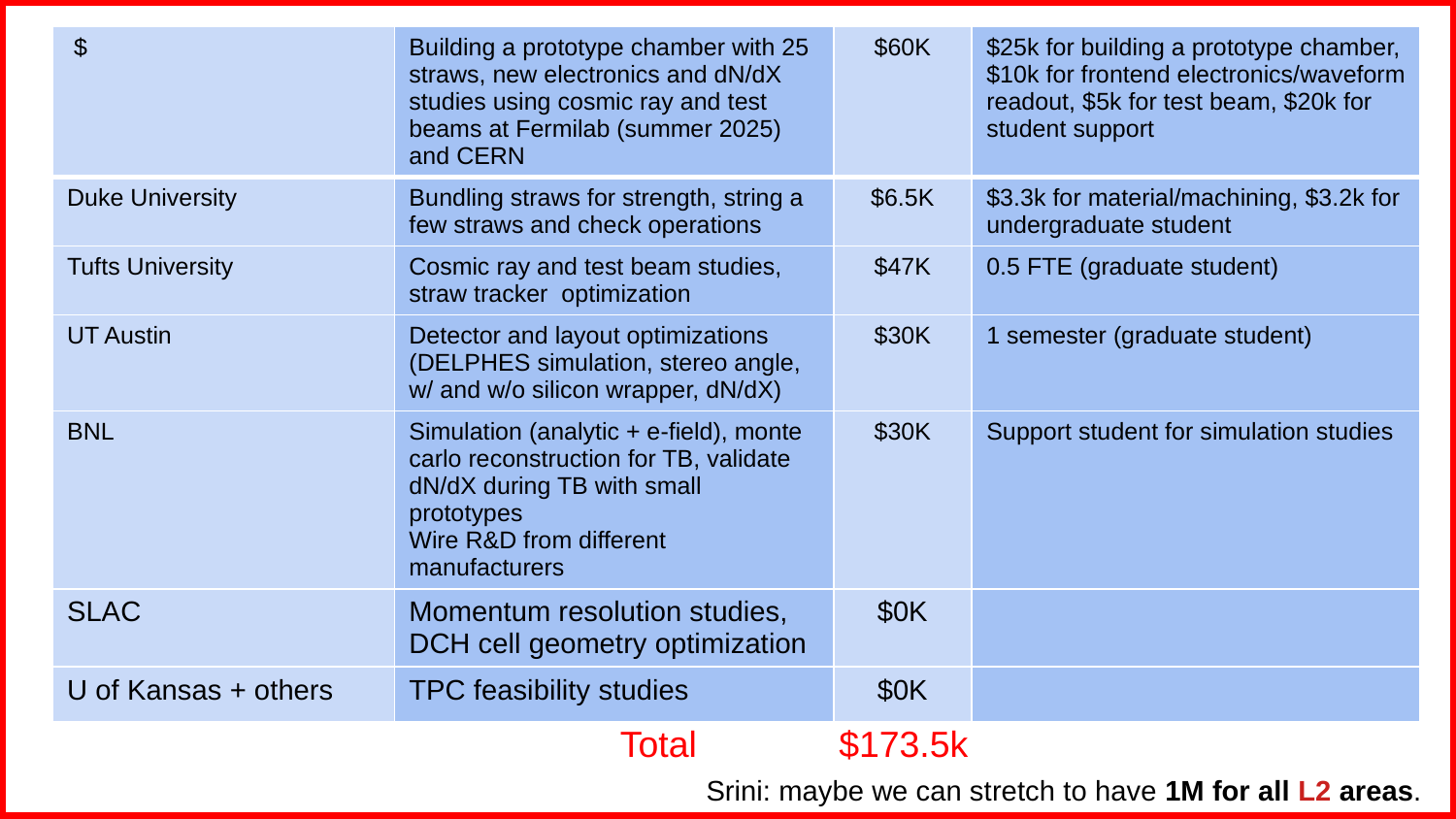

| $ | Building a prototype chamber with 25 straws, new electronics and dN/dX studies using cosmic ray and test beams at Fermilab (summer 2025) and CERN | $60K | $25k for building a prototype chamber, $10k for frontend electronics/waveform readout, $5k for test beam, $20k for student support |
| --- | --- | --- | --- |
| Duke University | Bundling straws for strength, string a few straws and check operations | $6.5K | $3.3k for material/machining, $3.2k for undergraduate student |
| Tufts University | Cosmic ray and test beam studies, straw tracker optimization | $47K | 0.5 FTE (graduate student) |
| UT Austin | Detector and layout optimizations (DELPHES simulation, stereo angle, w/ and w/o silicon wrapper, dN/dX) | $30K | 1 semester (graduate student) |
| BNL | Simulation (analytic + e-field), monte carlo reconstruction for TB, validate dN/dX during TB with small prototypes Wire R&D from different manufacturers | $30K | Support student for simulation studies |
| SLAC | Momentum resolution studies, DCH cell geometry optimization | $0K |  |
| U of Kansas + others | TPC feasibility studies | $0K |  |
Total              $173.5k
Srini: maybe we can stretch to have 1M for all L2 areas.